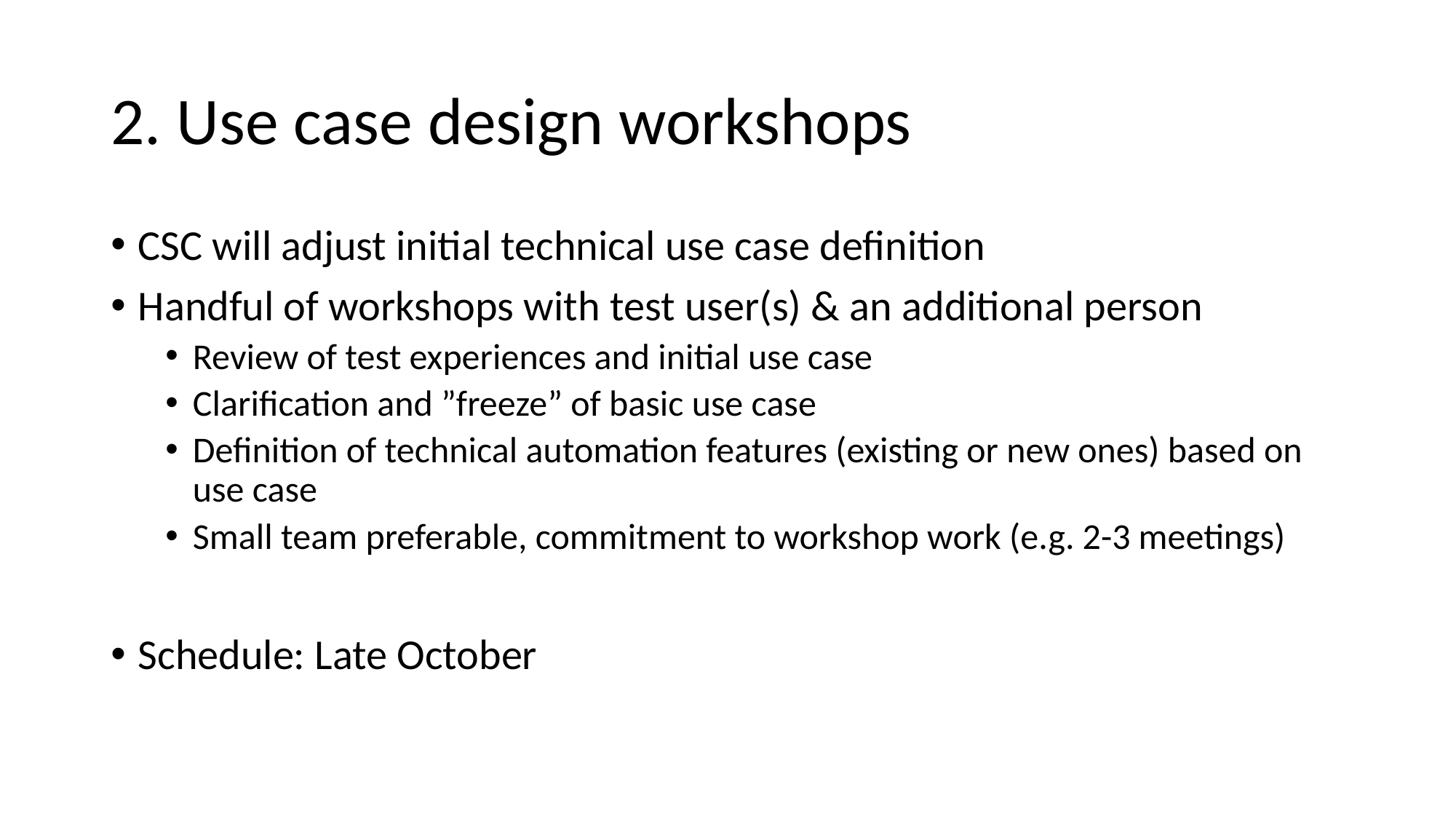

# 2. Use case design workshops
CSC will adjust initial technical use case definition
Handful of workshops with test user(s) & an additional person
Review of test experiences and initial use case
Clarification and ”freeze” of basic use case
Definition of technical automation features (existing or new ones) based on use case
Small team preferable, commitment to workshop work (e.g. 2-3 meetings)

Schedule: Late October